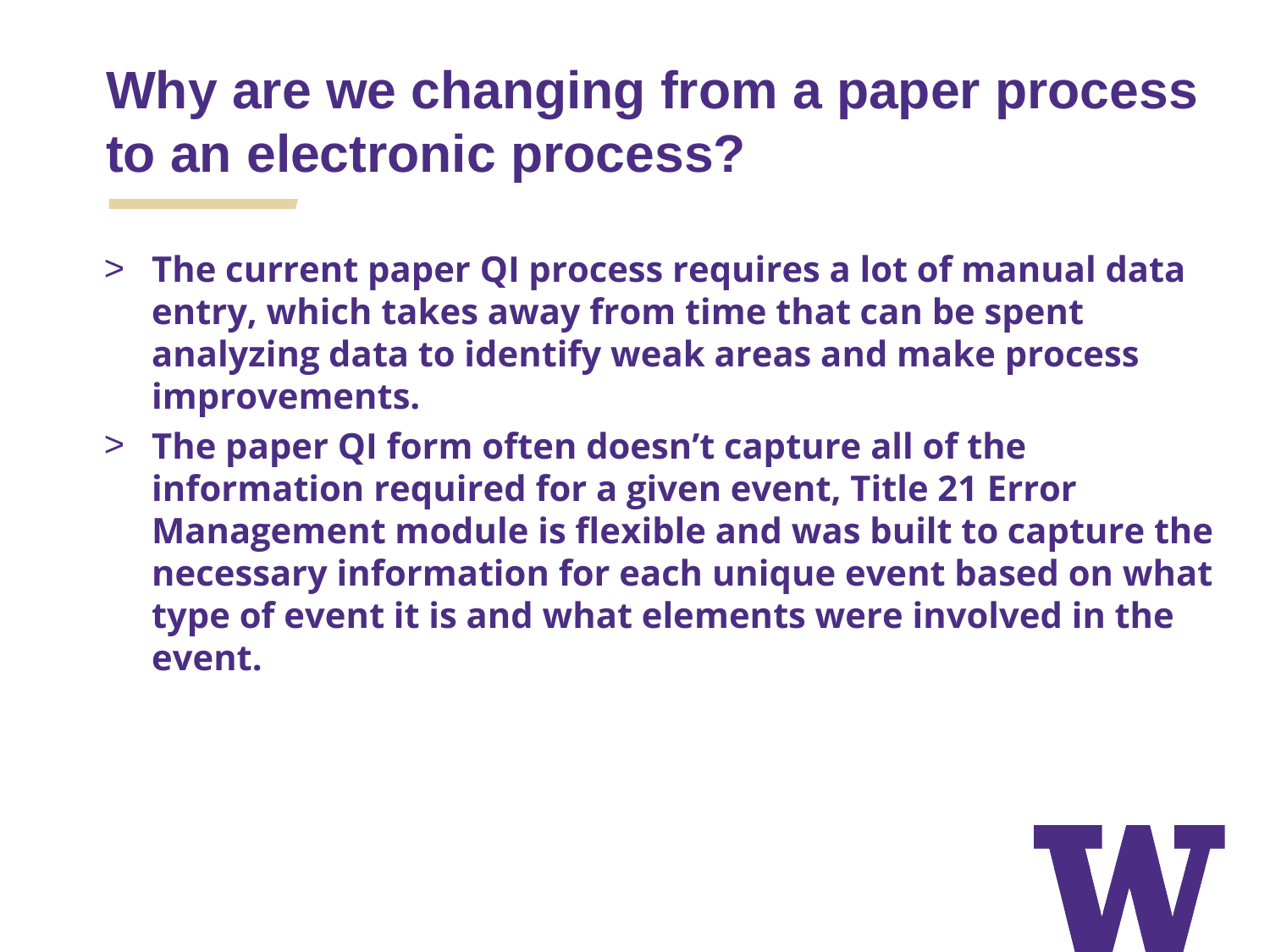

# Why are we changing from a paper process to an electronic process?
The current paper QI process requires a lot of manual data entry, which takes away from time that can be spent analyzing data to identify weak areas and make process improvements.
The paper QI form often doesn’t capture all of the information required for a given event, Title 21 Error Management module is flexible and was built to capture the necessary information for each unique event based on what type of event it is and what elements were involved in the event.